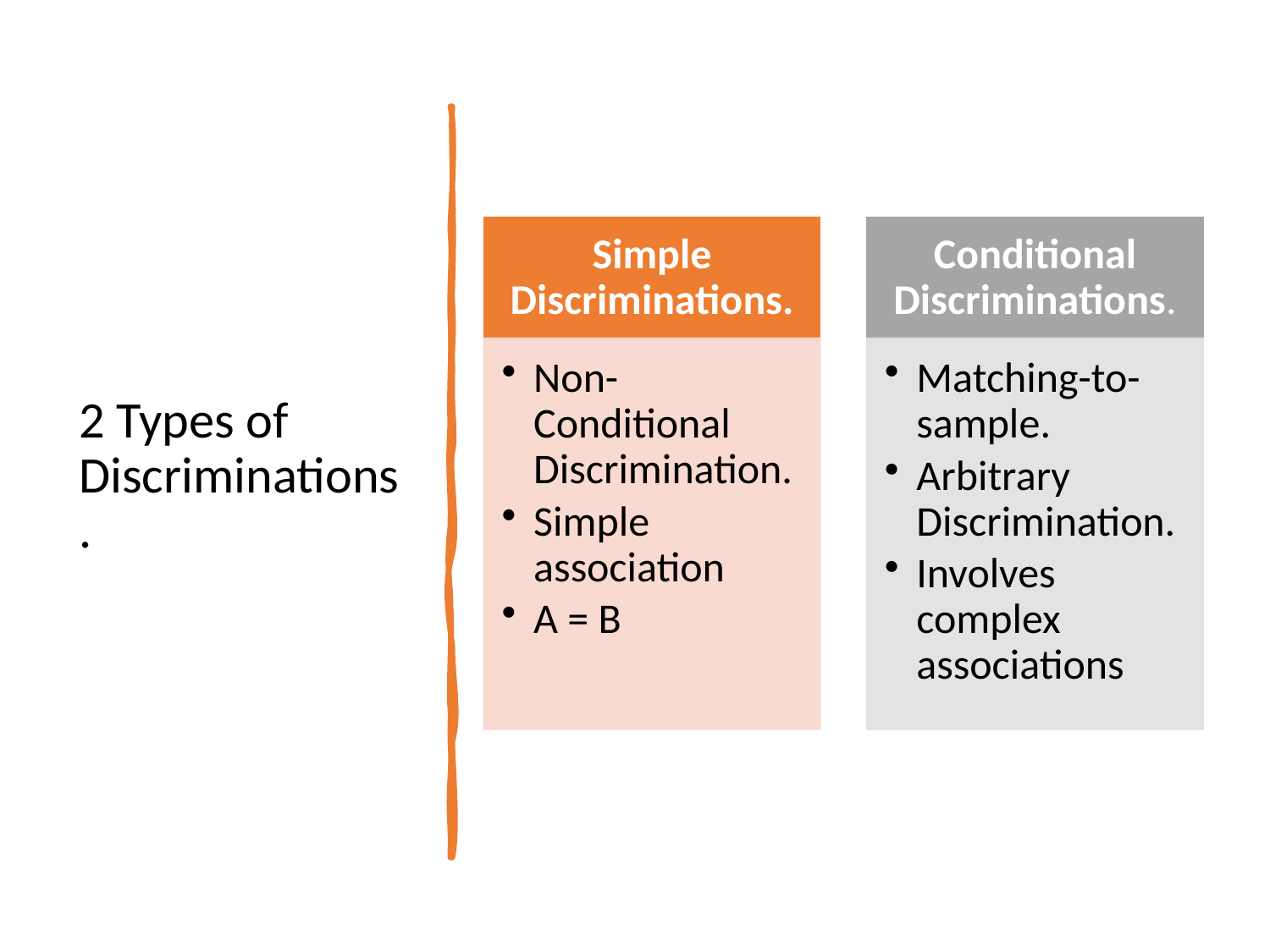

Simple Discriminations.
Non-Conditional Discrimination.
Simple association
A = B
Conditional Discriminations.
Matching-to-sample.
Arbitrary Discrimination.
Involves complex associations
# 2 Types of Discriminations.